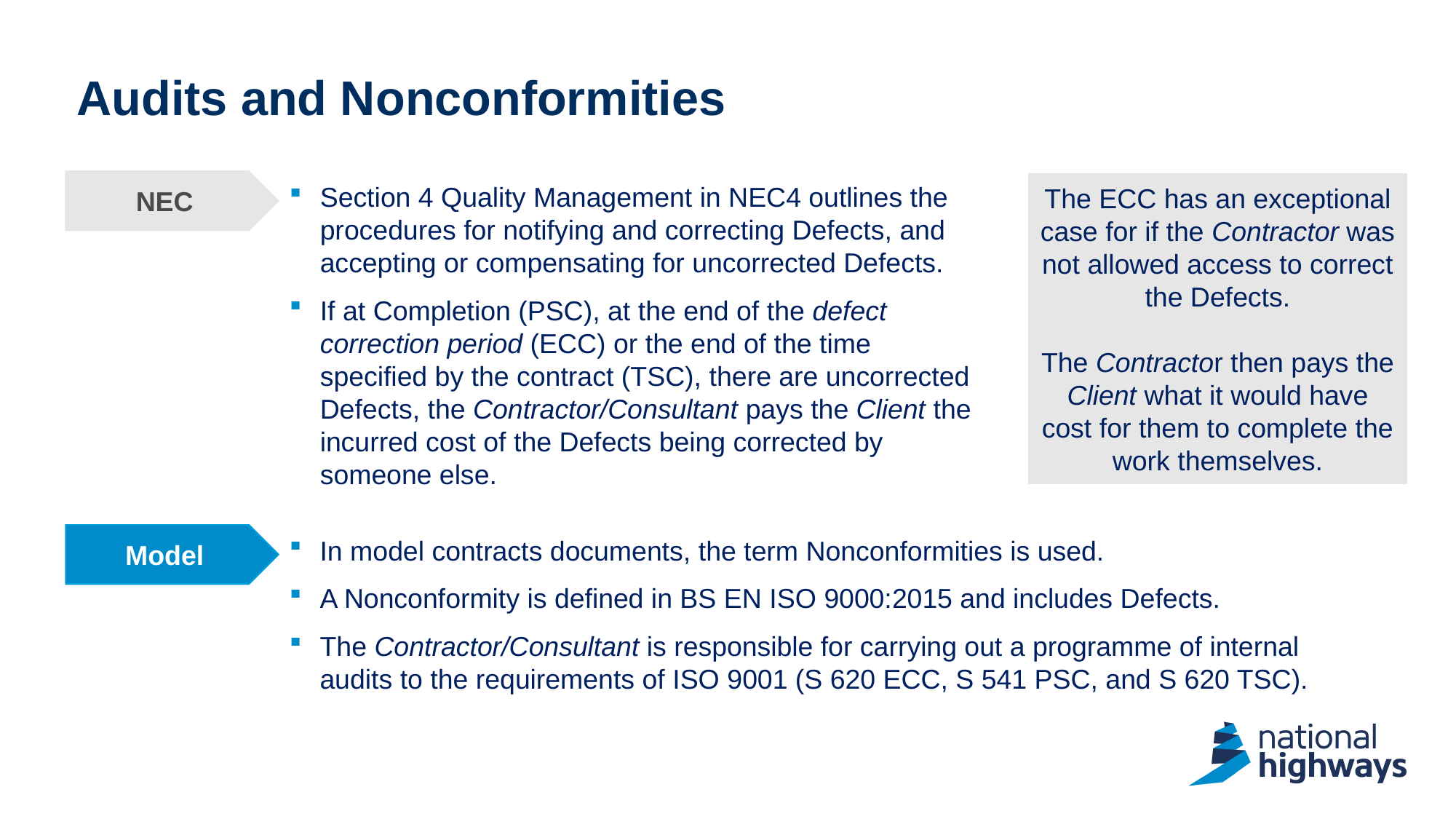

# Audits and Nonconformities
NEC
Section 4 Quality Management in NEC4 outlines the procedures for notifying and correcting Defects, and accepting or compensating for uncorrected Defects.
If at Completion (PSC), at the end of the defect correction period (ECC) or the end of the time specified by the contract (TSC), there are uncorrected Defects, the Contractor/Consultant pays the Client the incurred cost of the Defects being corrected by someone else.

The ECC has an exceptional case for if the Contractor was not allowed access to correct the Defects.

The Contractor then pays the Client what it would have cost for them to complete the work themselves.
Model
In model contracts documents, the term Nonconformities is used.
A Nonconformity is defined in BS EN ISO 9000:2015 and includes Defects.
The Contractor/Consultant is responsible for carrying out a programme of internal audits to the requirements of ISO 9001 (S 620 ECC, S 541 PSC, and S 620 TSC).